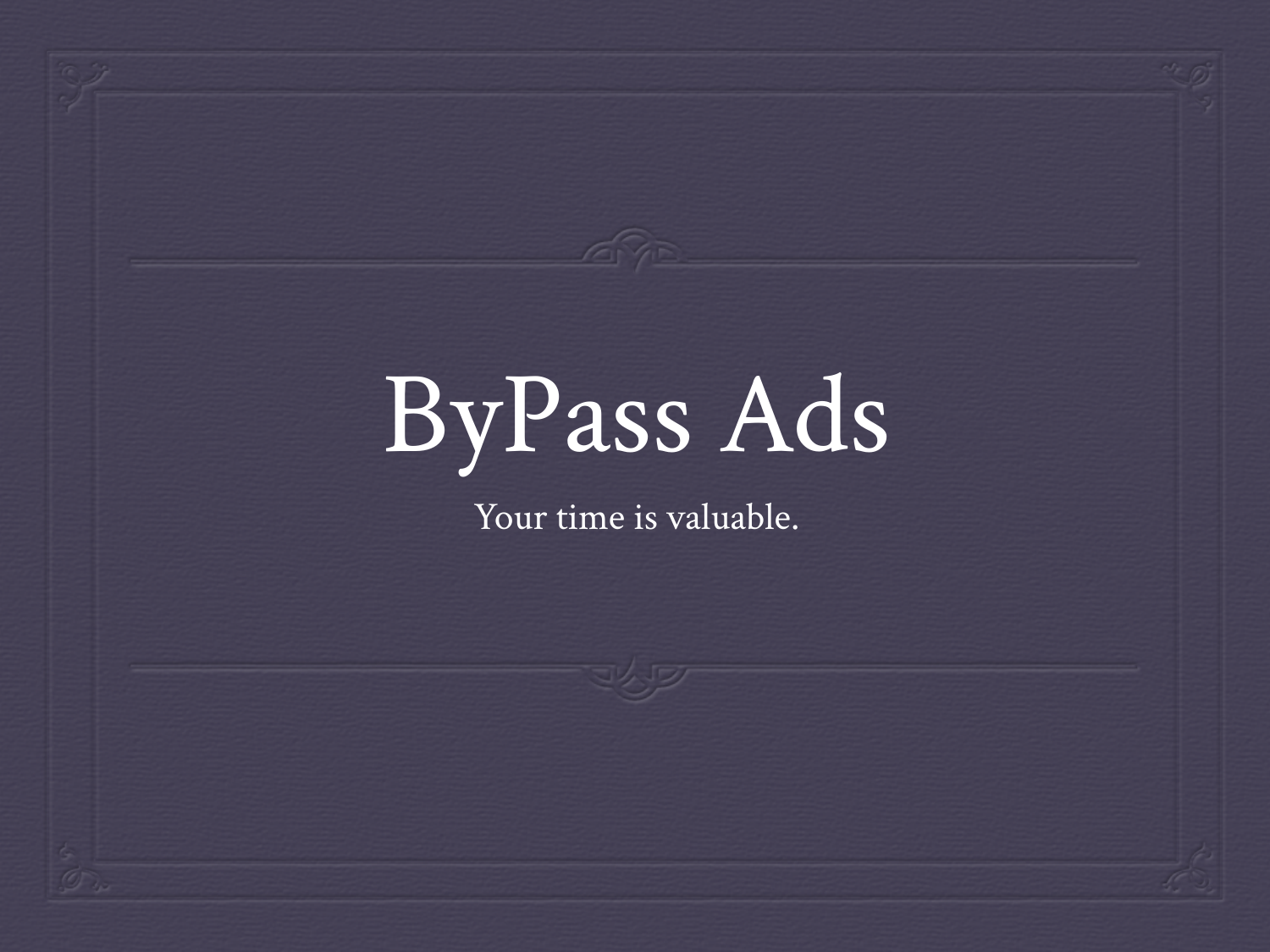

# ByPass Ads
Your time is valuable.